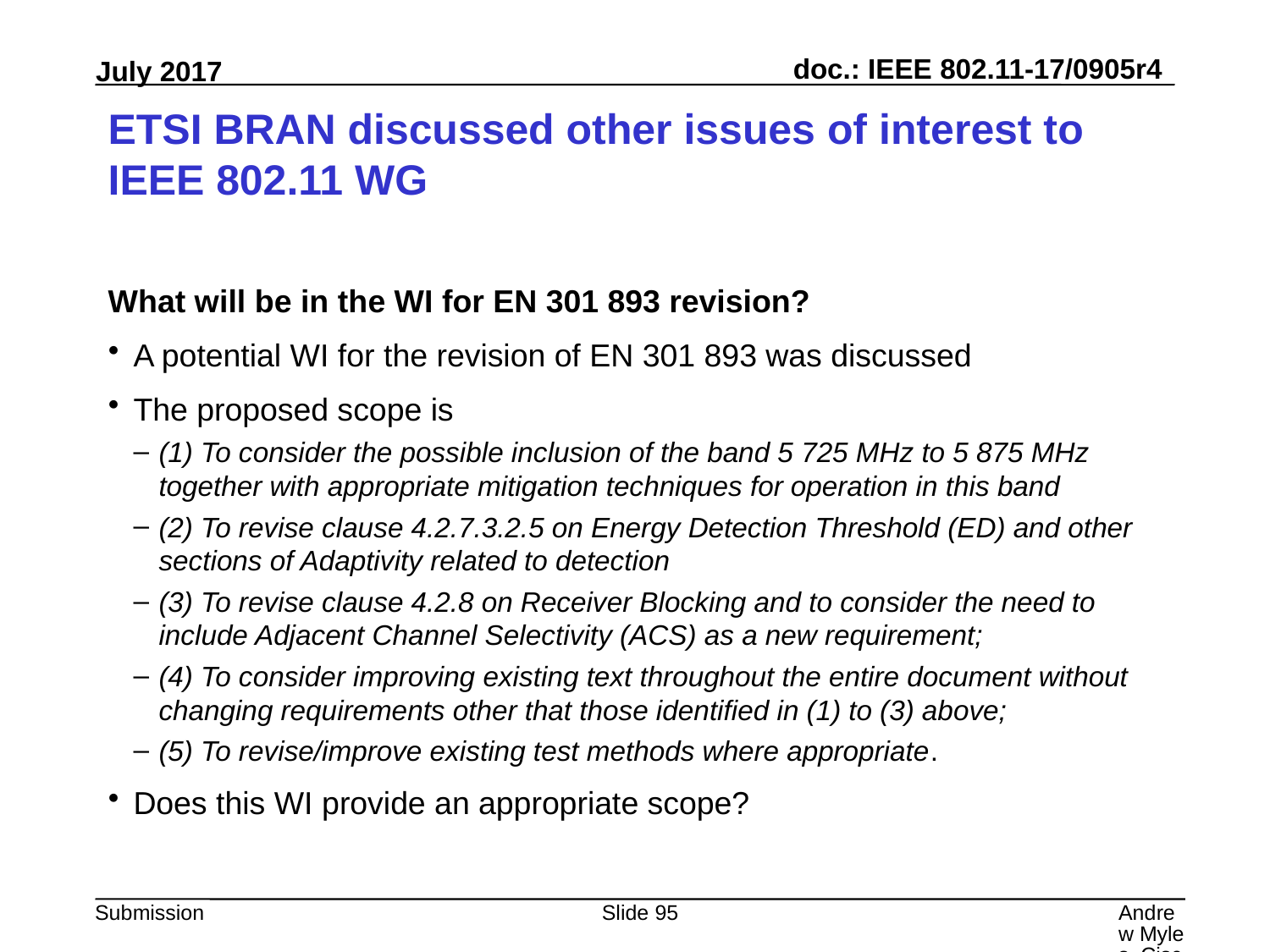

# ETSI BRAN discussed other issues of interest to IEEE 802.11 WG
What will be in the WI for EN 301 893 revision?
A potential WI for the revision of EN 301 893 was discussed
The proposed scope is
(1) To consider the possible inclusion of the band 5 725 MHz to 5 875 MHz together with appropriate mitigation techniques for operation in this band
(2) To revise clause 4.2.7.3.2.5 on Energy Detection Threshold (ED) and other sections of Adaptivity related to detection
(3) To revise clause 4.2.8 on Receiver Blocking and to consider the need to include Adjacent Channel Selectivity (ACS) as a new requirement;
(4) To consider improving existing text throughout the entire document without changing requirements other that those identified in (1) to (3) above;
(5) To revise/improve existing test methods where appropriate.
Does this WI provide an appropriate scope?

Slide 95
Andrew Myles, Cisco